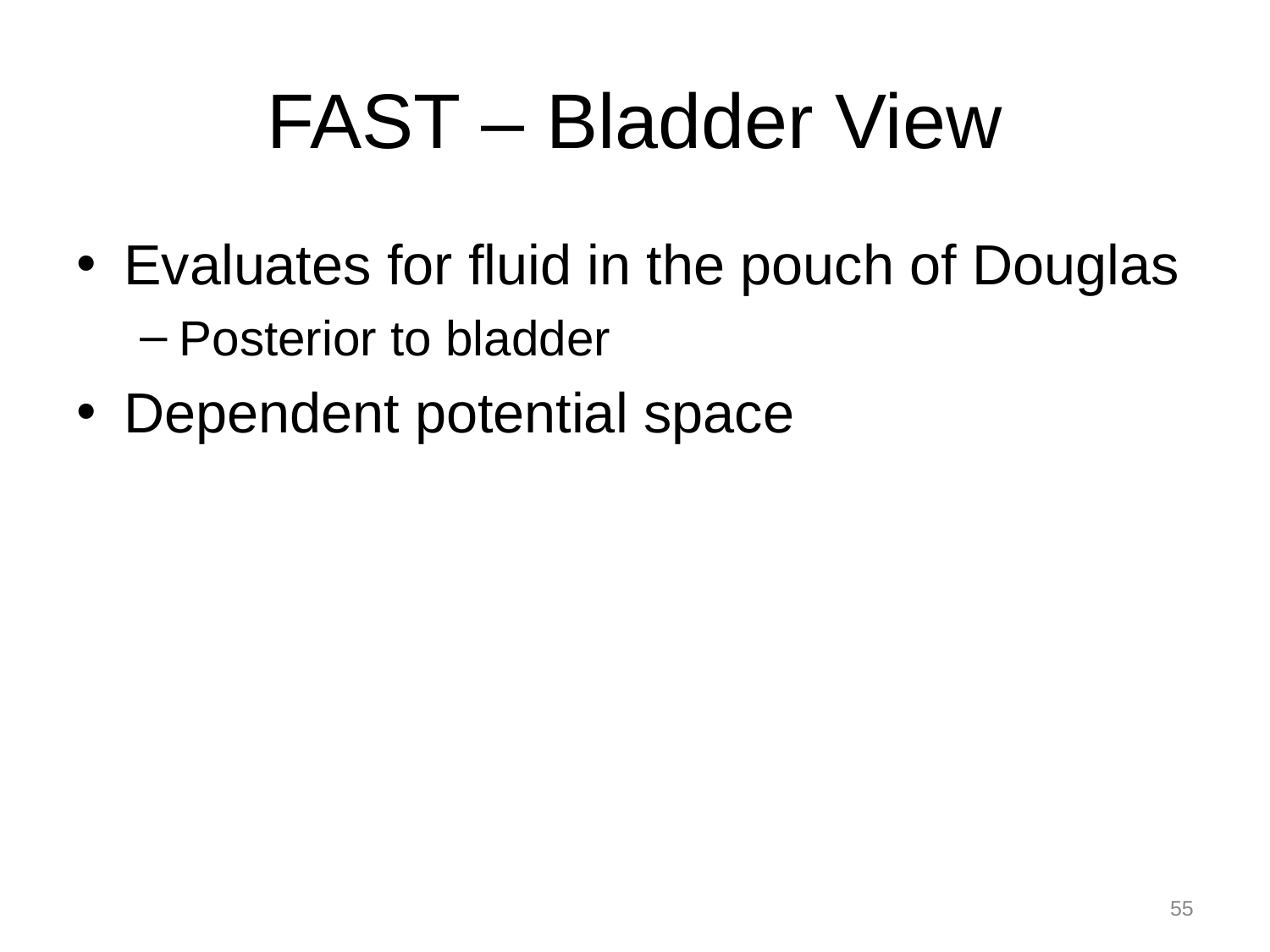

# FAST – Bladder View
Evaluates for fluid in the pouch of Douglas
Posterior to bladder
Dependent potential space
55